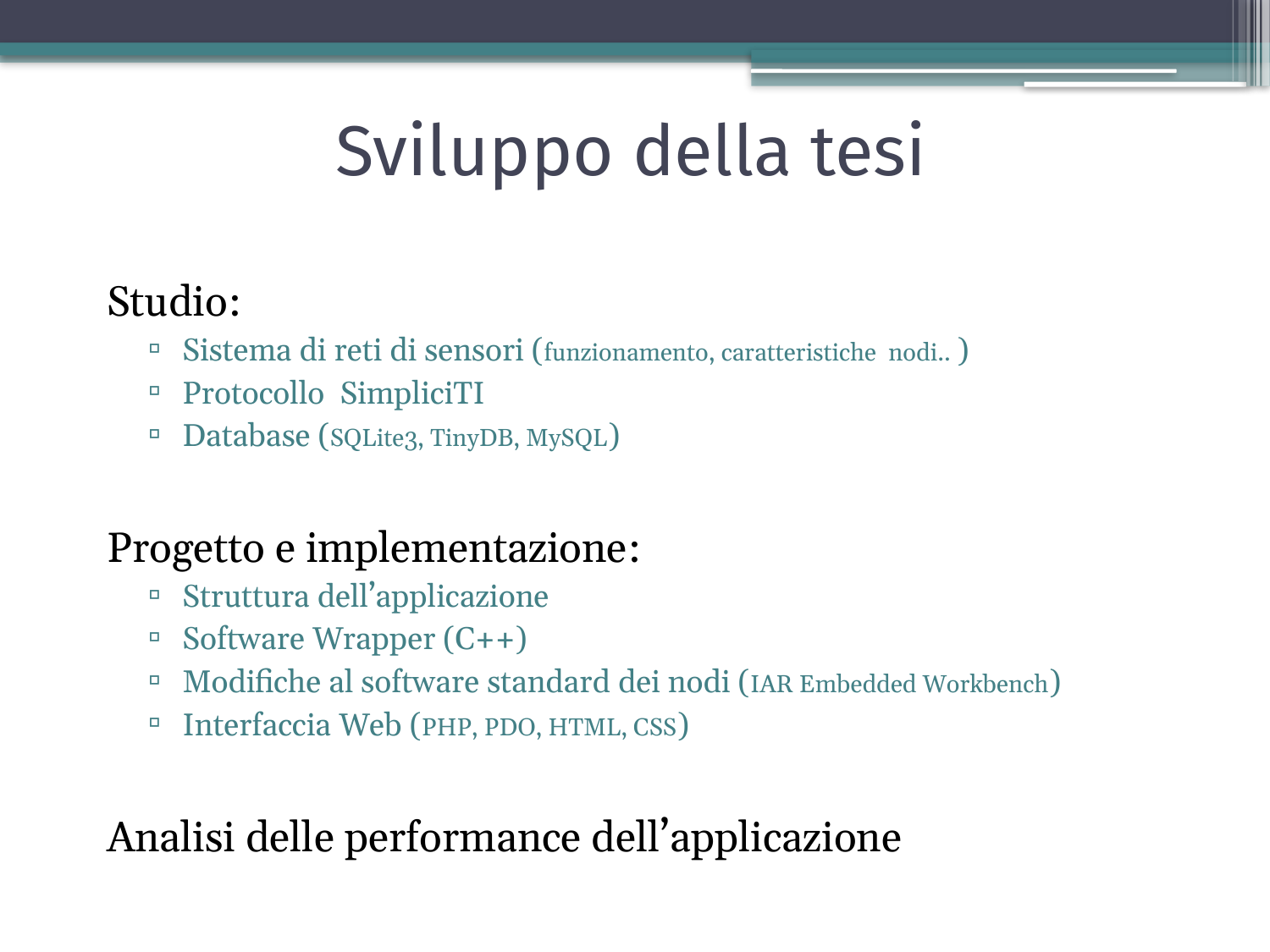

# Sviluppo della tesi
Studio:
Sistema di reti di sensori (funzionamento, caratteristiche  nodi.. )
Protocollo  SimpliciTI
Database (SQLite3, TinyDB, MySQL)

Progetto e implementazione:
Struttura dell’applicazione
Software Wrapper (C++)
Modifiche al software standard dei nodi (IAR Embedded Workbench)
Interfaccia Web (PHP, PDO, HTML, CSS)

Analisi delle performance dell’applicazione